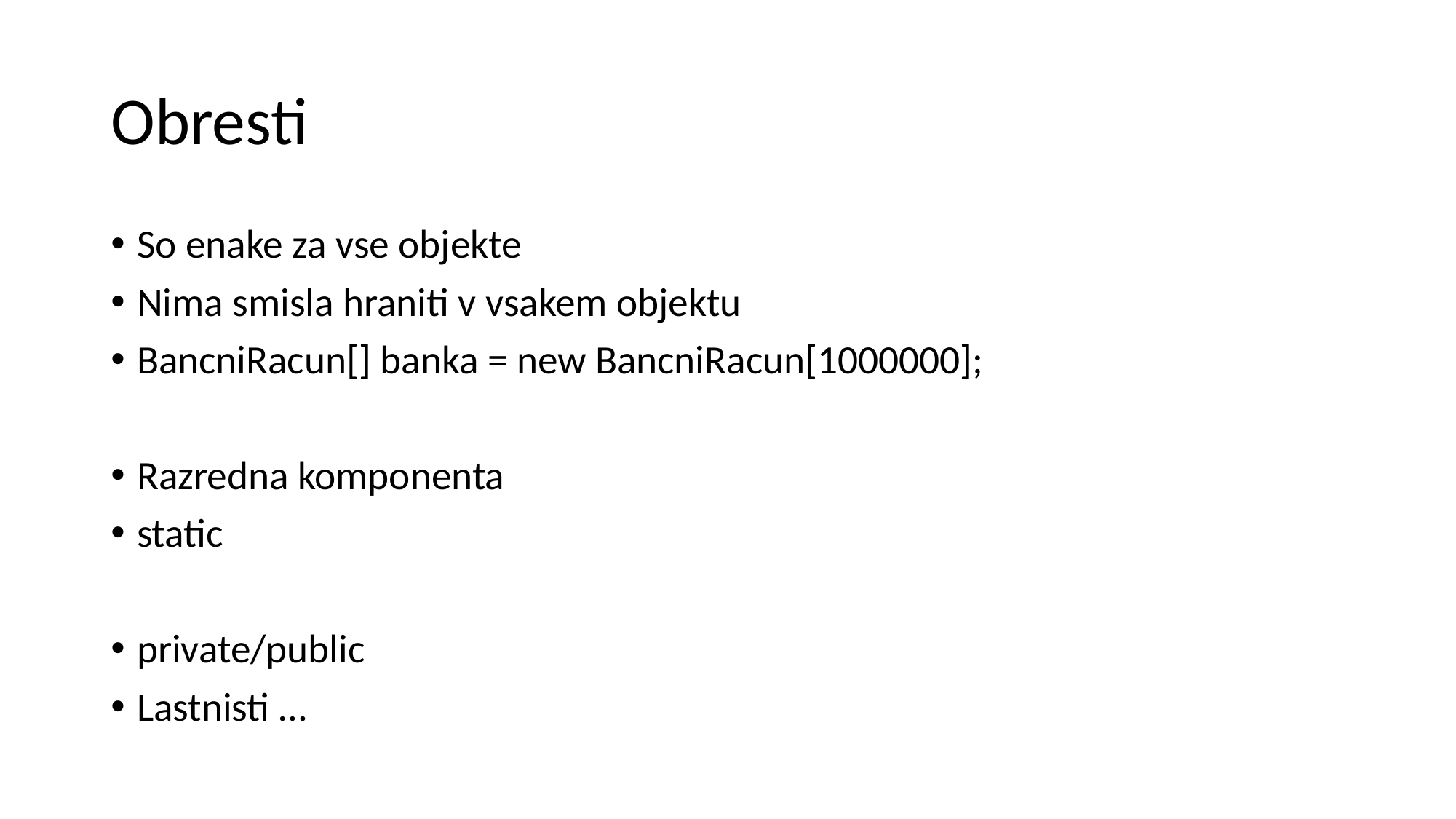

# Obresti
So enake za vse objekte
Nima smisla hraniti v vsakem objektu
BancniRacun[] banka = new BancniRacun[1000000];

Razredna komponenta
static

private/public
Lastnisti …